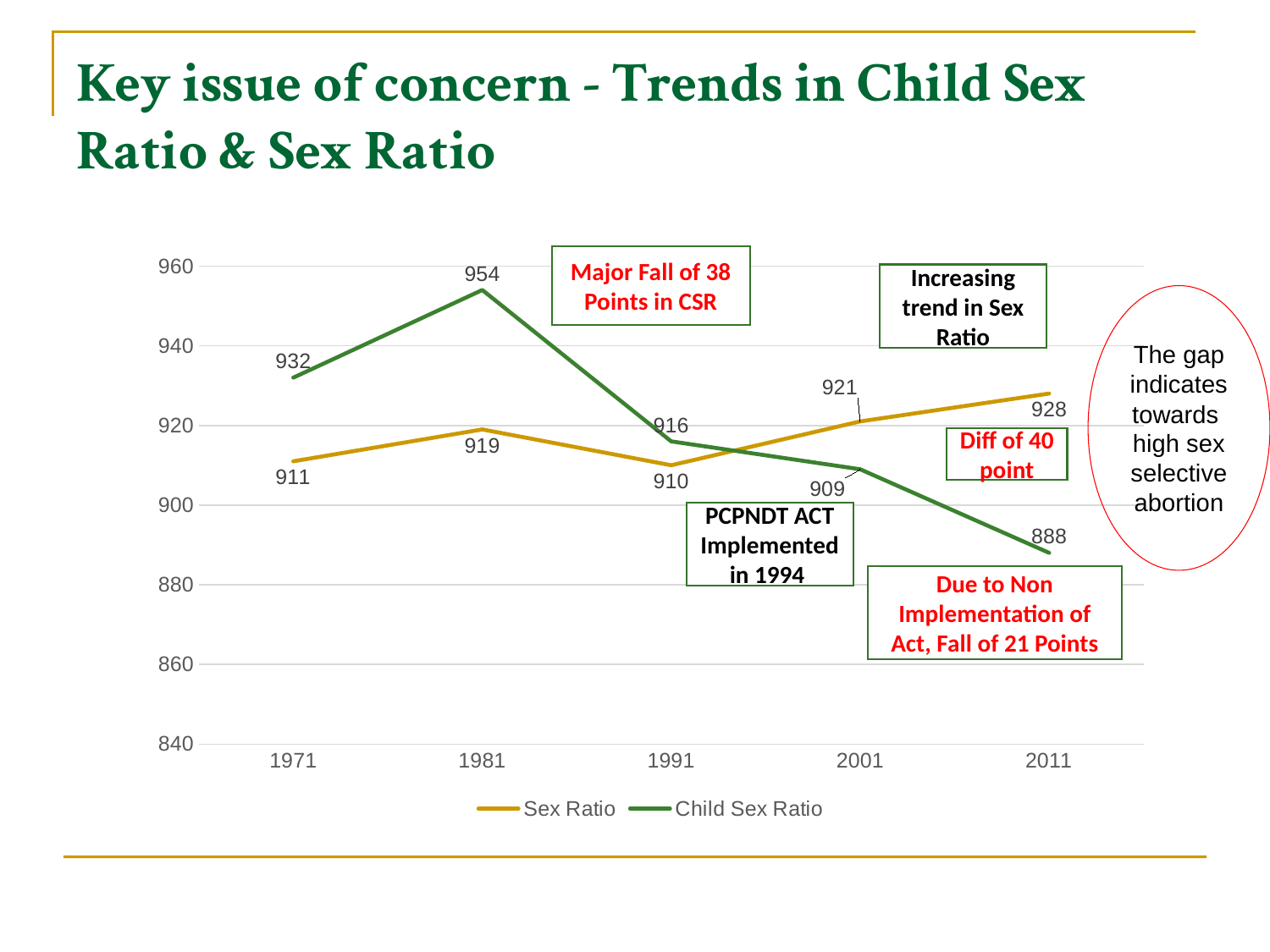

# Key issue of concern - Trends in Child Sex Ratio & Sex Ratio

### Chart

| Category | Sex Ratio | Child Sex Ratio |
|---|---|---|
| 1971 | 911.0 | 932.0 |
| 1981 | 919.0 | 954.0 |
| 1991 | 910.0 | 916.0 |
| 2001 | 921.0 | 909.0 |
| 2011 | 928.0 | 888.0 |
Major Fall of 38 Points in CSR
Increasing trend in Sex Ratio
The gap indicates towards  high sex selective abortion
Diff of 40 point
PCPNDT ACT Implemented in 1994
Due to Non Implementation of Act, Fall of 21 Points